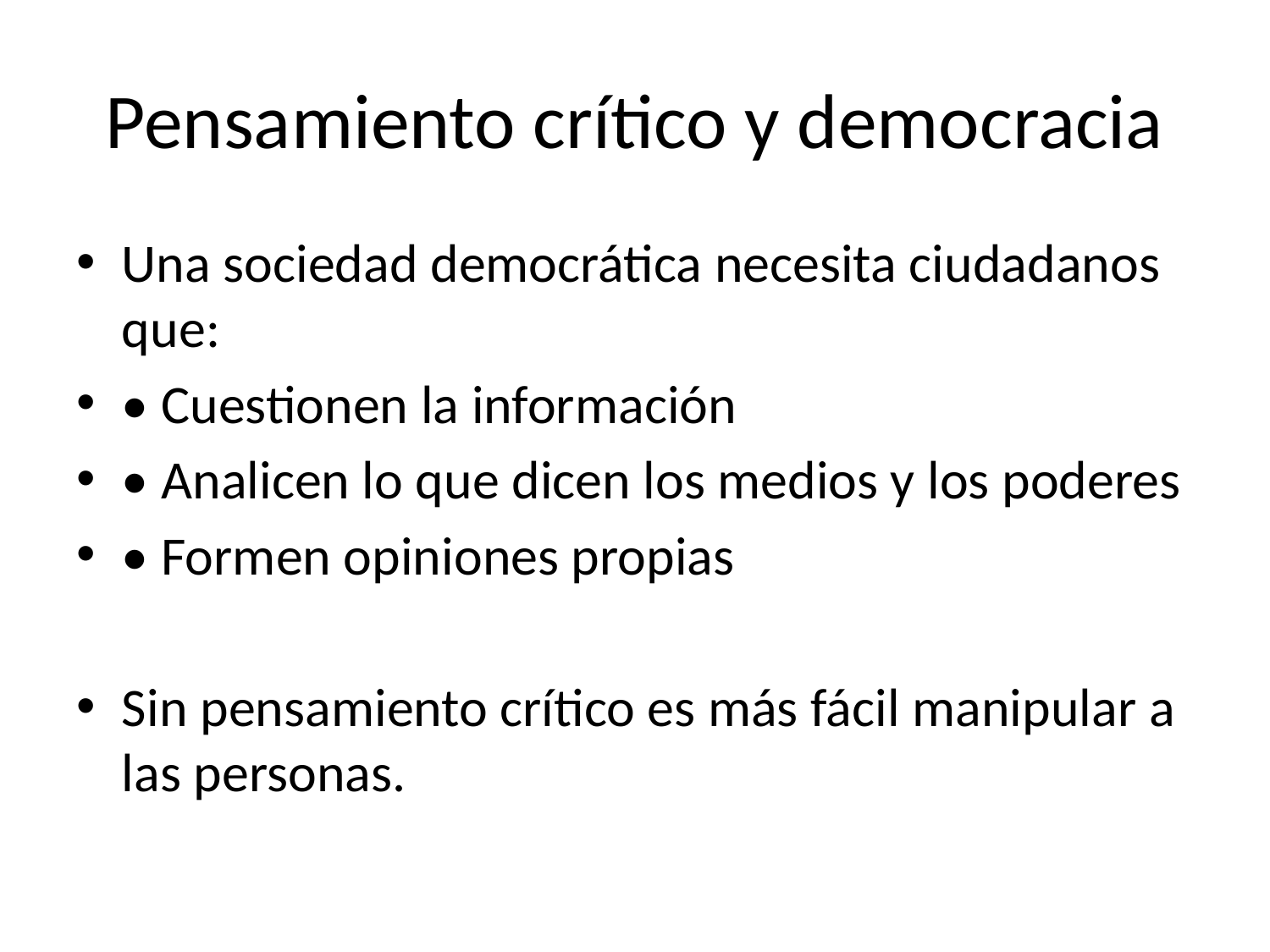

# Pensamiento crítico y democracia
Una sociedad democrática necesita ciudadanos que:
• Cuestionen la información
• Analicen lo que dicen los medios y los poderes
• Formen opiniones propias

Sin pensamiento crítico es más fácil manipular a las personas.